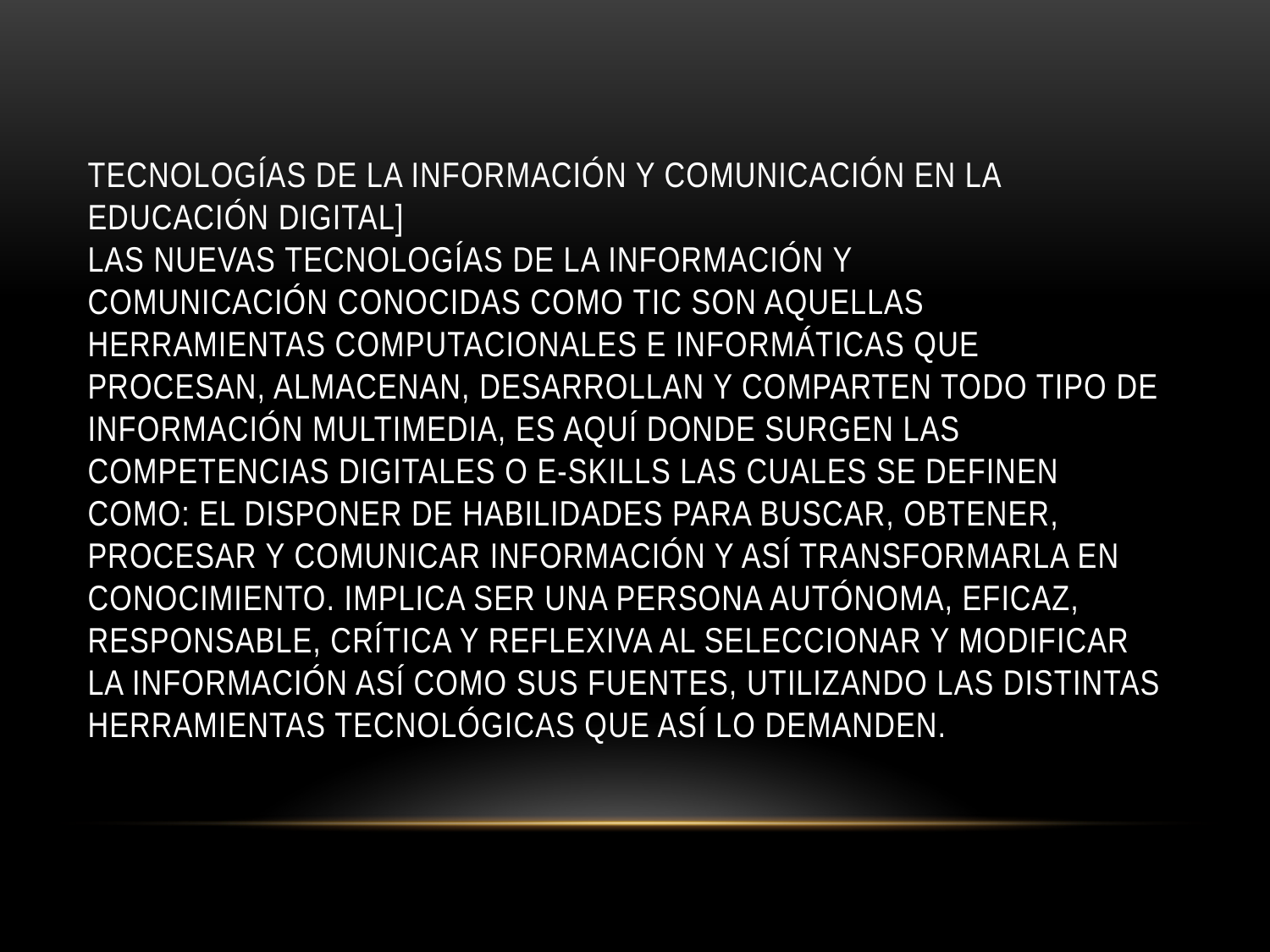

# Tecnologías de la Información y Comunicación en la educación digital] Las nuevas tecnologías de la Información y Comunicación conocidas como TIC son aquellas herramientas computacionales e informáticas que procesan, almacenan, desarrollan y comparten todo tipo de información multimedia, es aquí donde surgen las competencias digitales o e-skills las cuales se definen como: el disponer de habilidades para buscar, obtener, procesar y comunicar información y así transformarla en conocimiento. Implica ser una persona autónoma, eficaz, responsable, crítica y reflexiva al seleccionar y modificar la información así como sus fuentes, utilizando las distintas herramientas tecnológicas que así lo demanden.